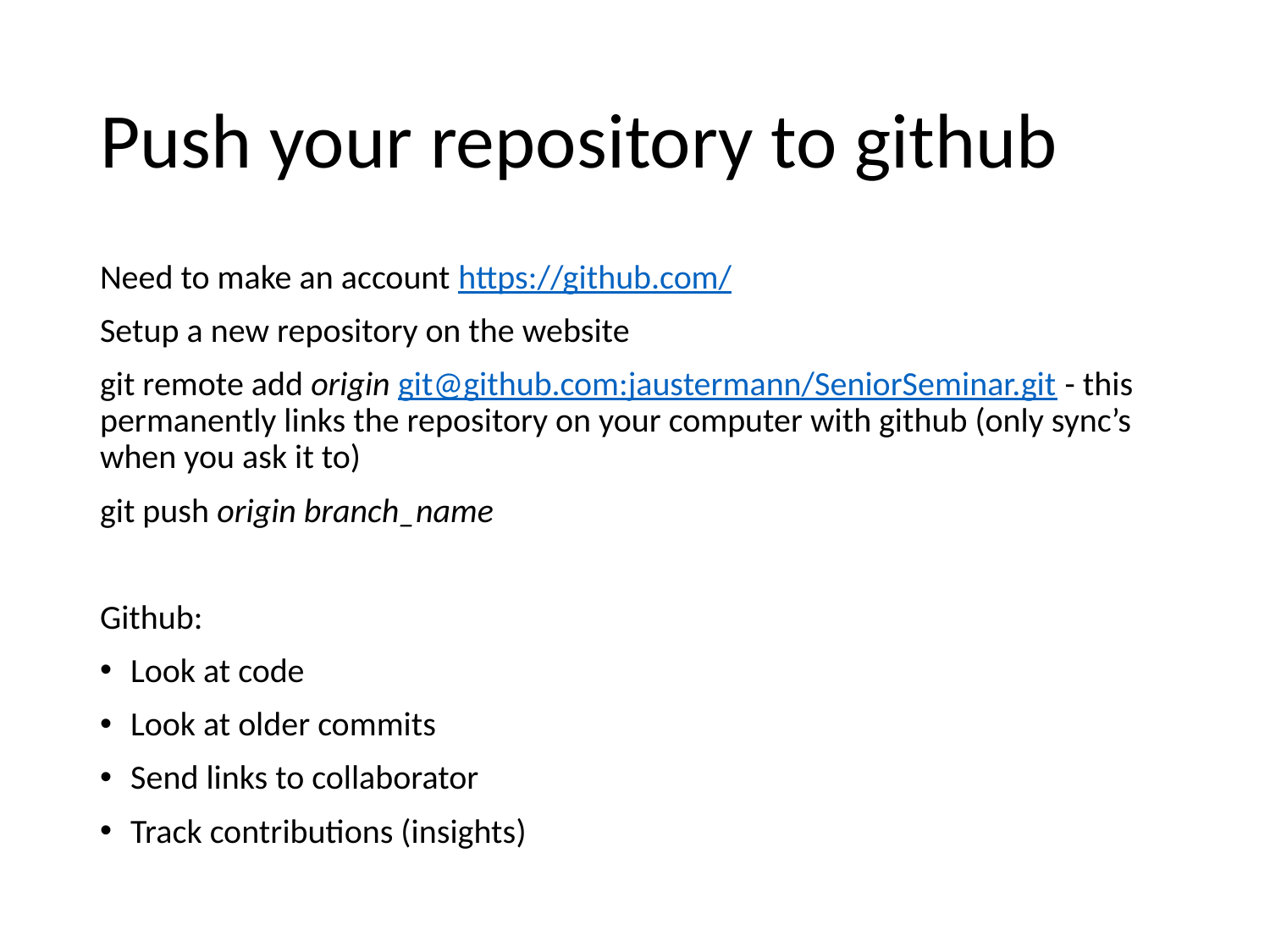

# Push your repository to github
Need to make an account https://github.com/
Setup a new repository on the website
git remote add origin git@github.com:jaustermann/SeniorSeminar.git - this permanently links the repository on your computer with github (only sync’s when you ask it to)
git push origin branch_name

Github:
Look at code
Look at older commits
Send links to collaborator
Track contributions (insights)